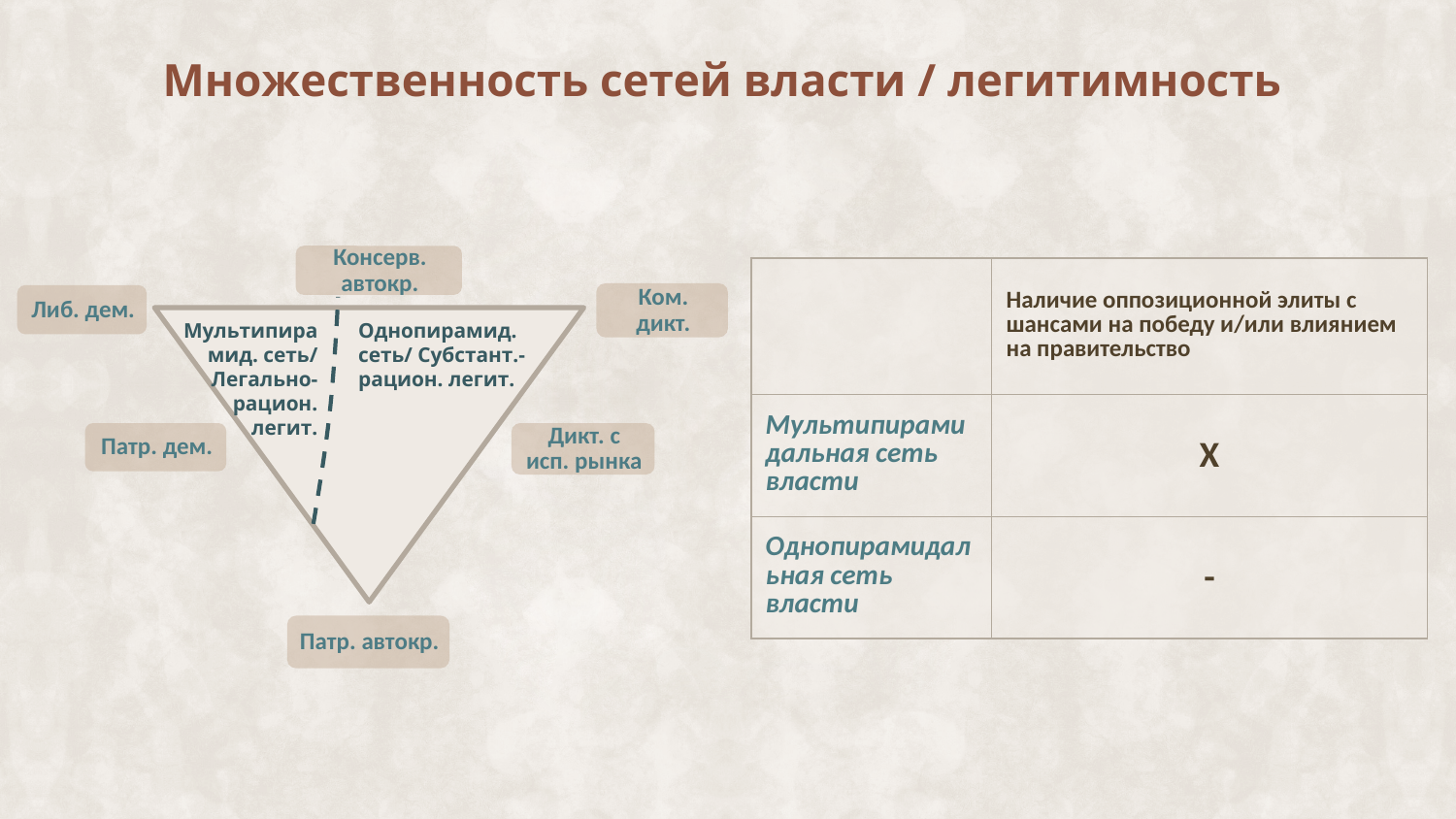

# Множественность сетей власти / легитимность

Ком. дикт.
Либ. дем.
Патр. автокр.
Консерв. автокр.
Дикт. с исп. рынка
Патр. дем.
|  | Наличие оппозиционной элиты с шансами на победу и/или влиянием на правительство |
| --- | --- |
| Мультипирамидальная сеть власти | X |
| Однопирамидальная сеть власти | - |

Мультипирамид. сеть/ Легально-рацион. легит.
Однопирамид. сеть/ Субстант.-рацион. легит.